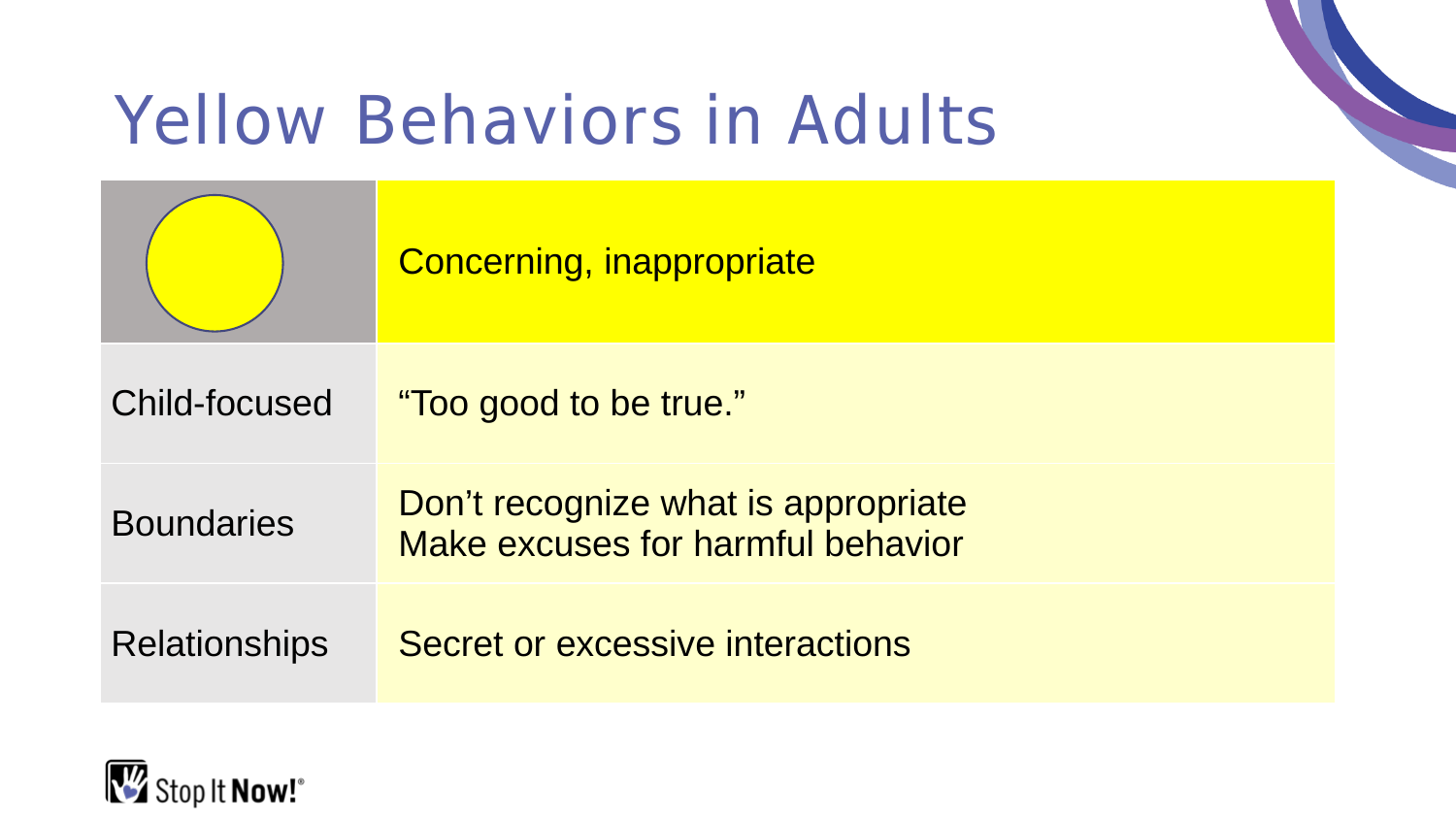

# Yellow Behaviors in Adults
|  | Concerning, inappropriate |
| --- | --- |
| Child-focused | “Too good to be true.” |
| Boundaries | Don’t recognize what is appropriate Make excuses for harmful behavior |
| Relationships | Secret or excessive interactions |